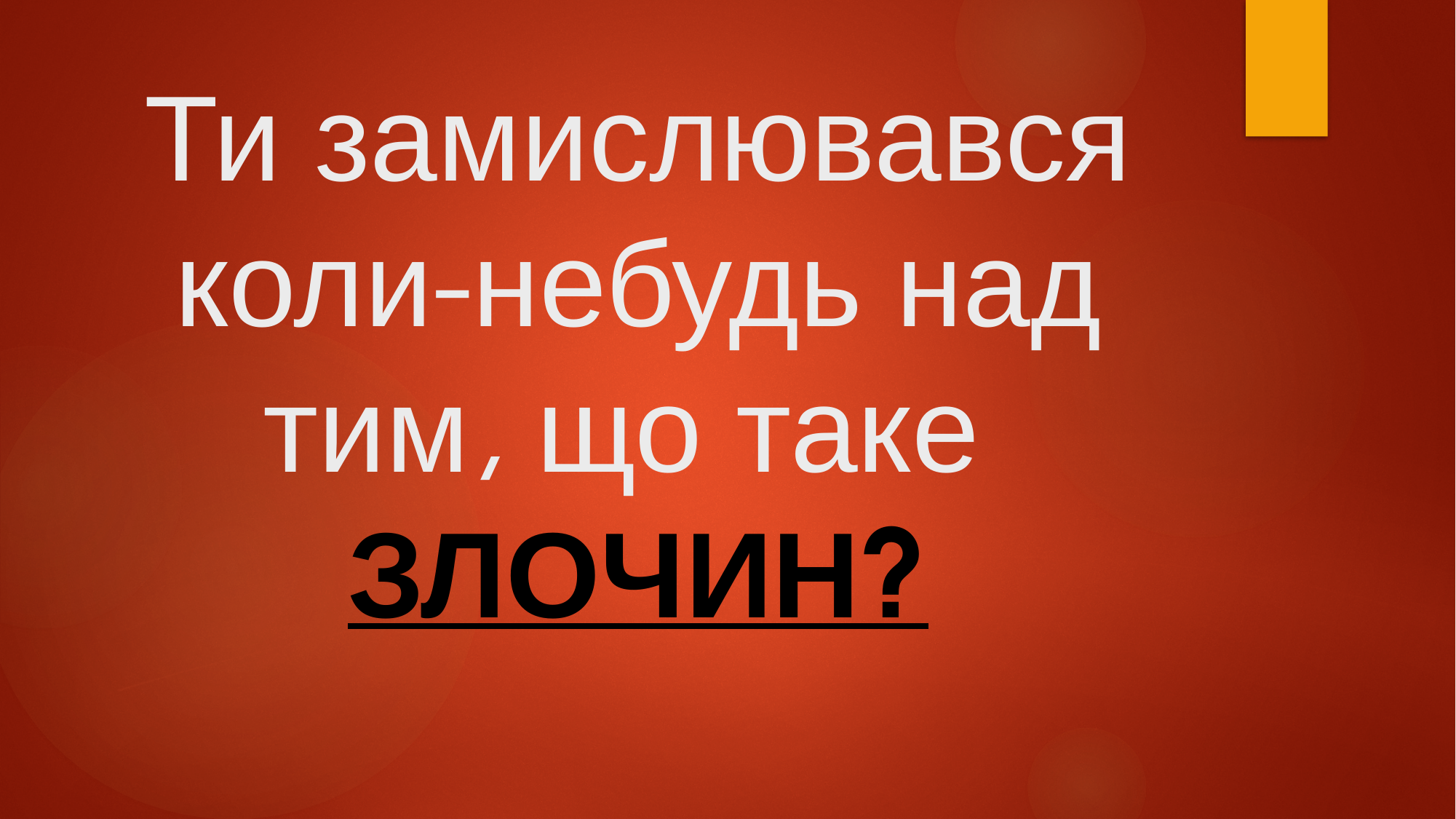

# Ти замислювався коли-небудь над тим, що таке ЗЛОЧИН?